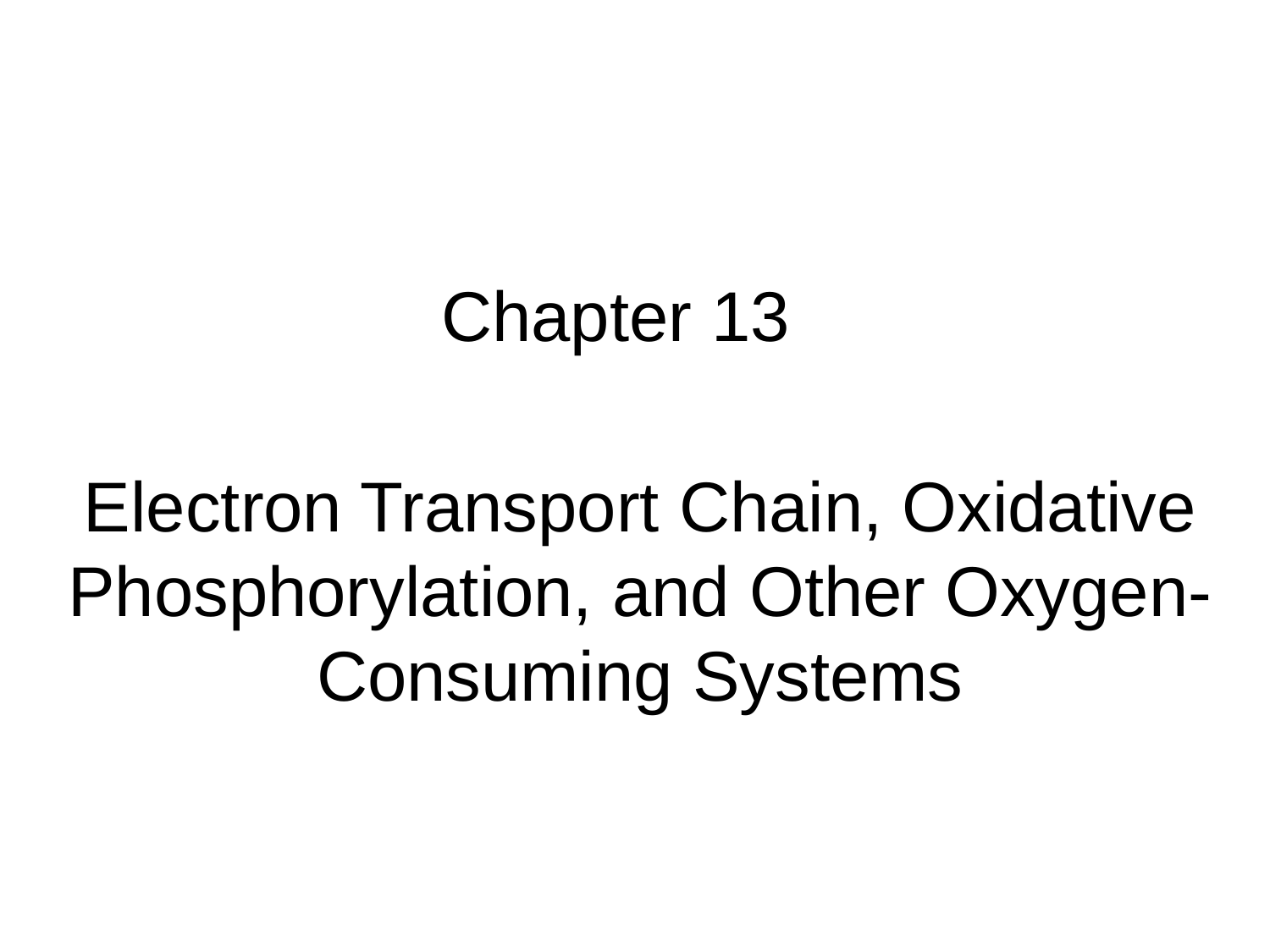

Chapter 13
Electron Transport Chain, Oxidative Phosphorylation, and Other Oxygen-Consuming Systems